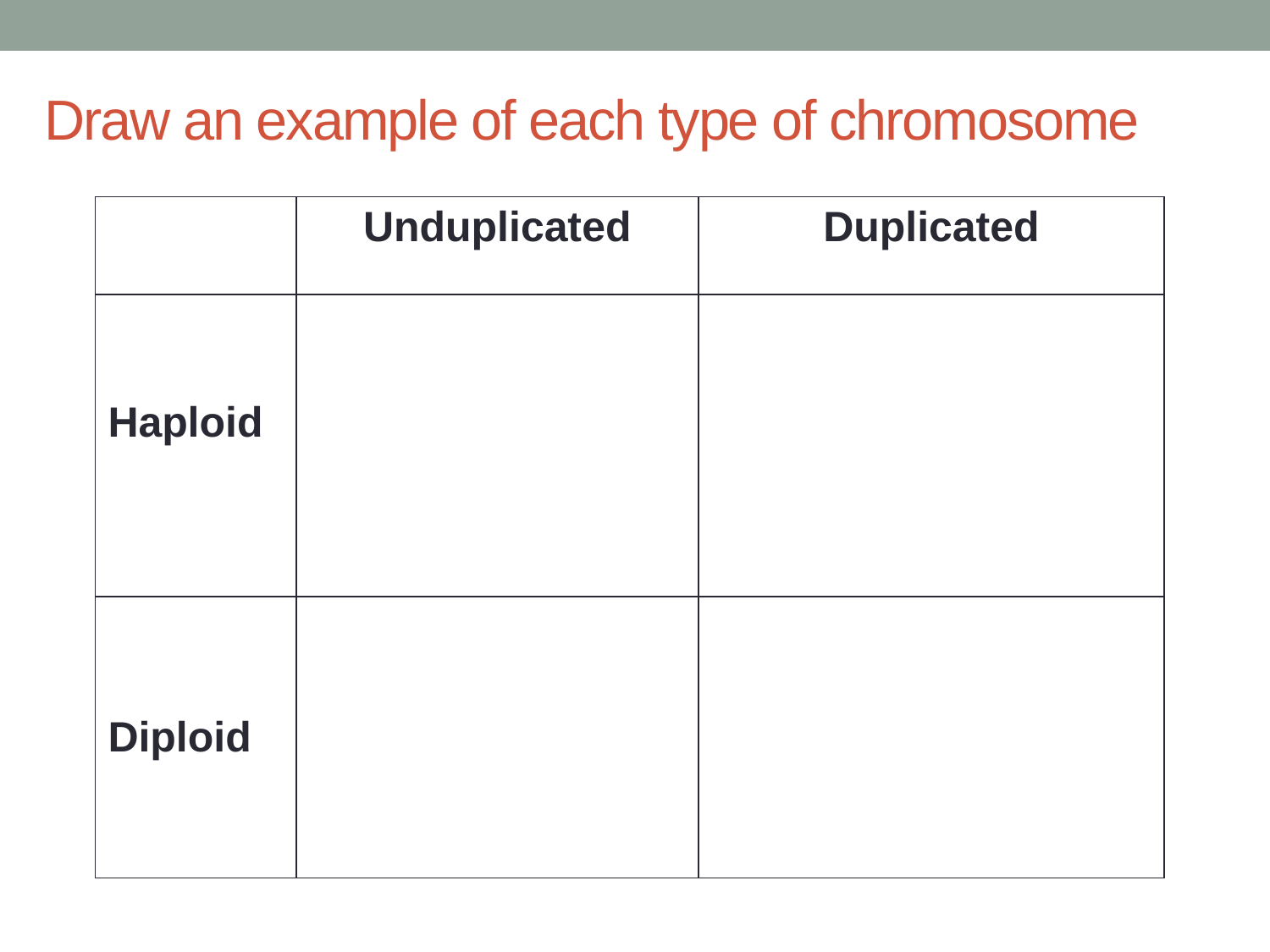

# Draw an example of each type of chromosome
|  | Unduplicated | Duplicated |
| --- | --- | --- |
| Haploid |  |  |
| Diploid |  |  |